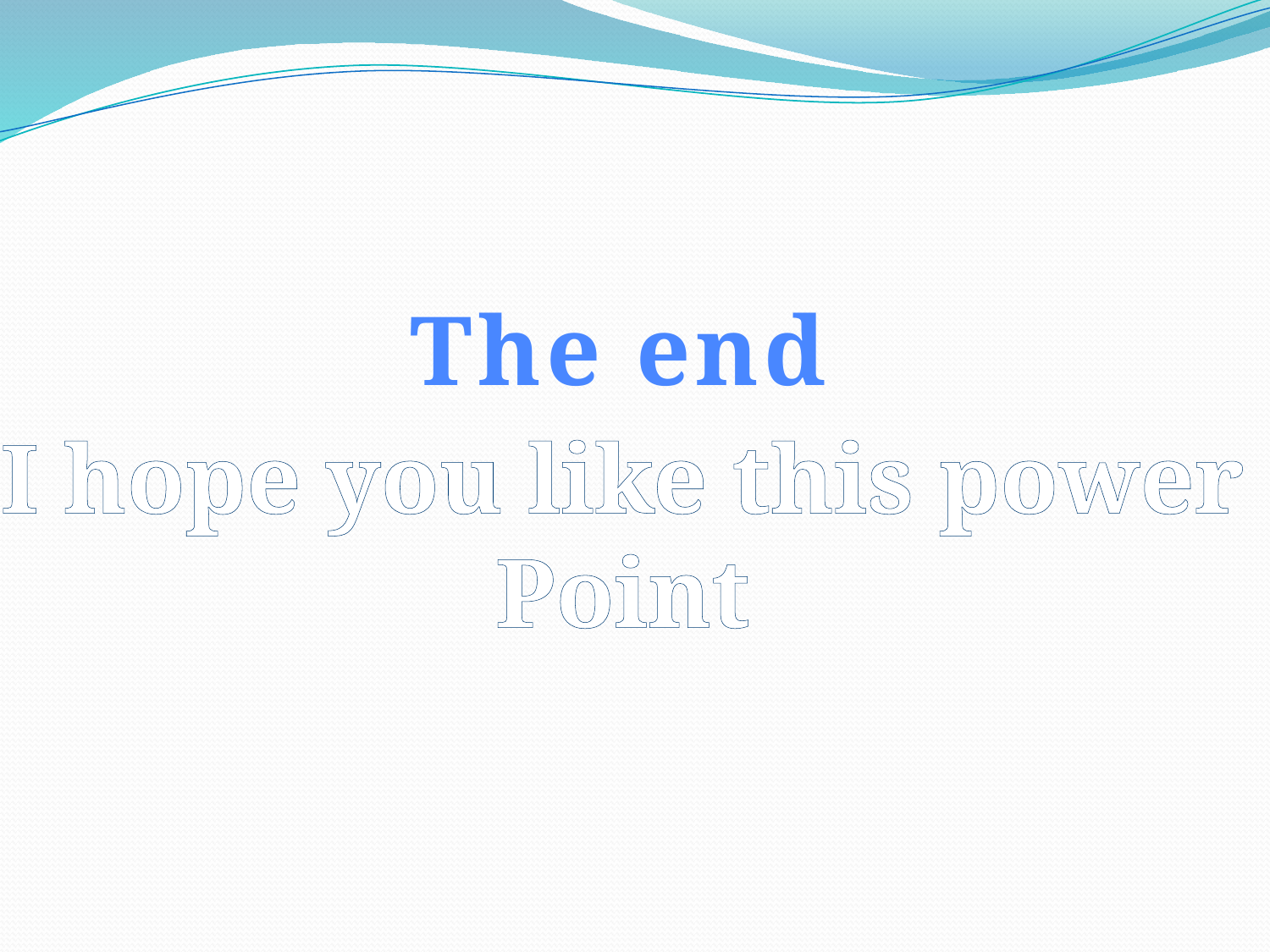

The end
I hope you like this power
Point